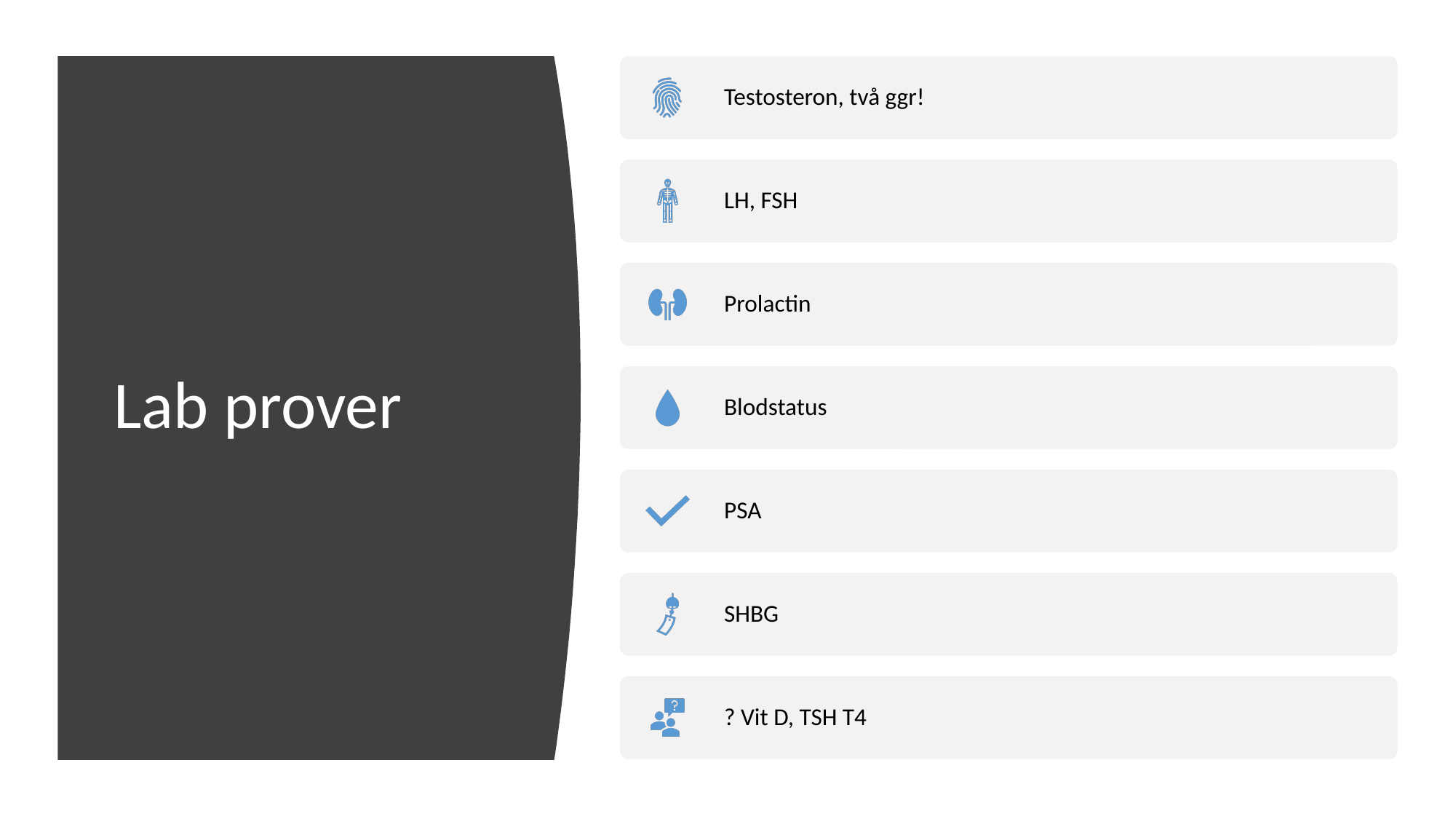

Testosteron, två ggr!
LH, FSH
Prolactin
Blodstatus
PSA
SHBG
? Vit D, TSH T4

# Lab prover